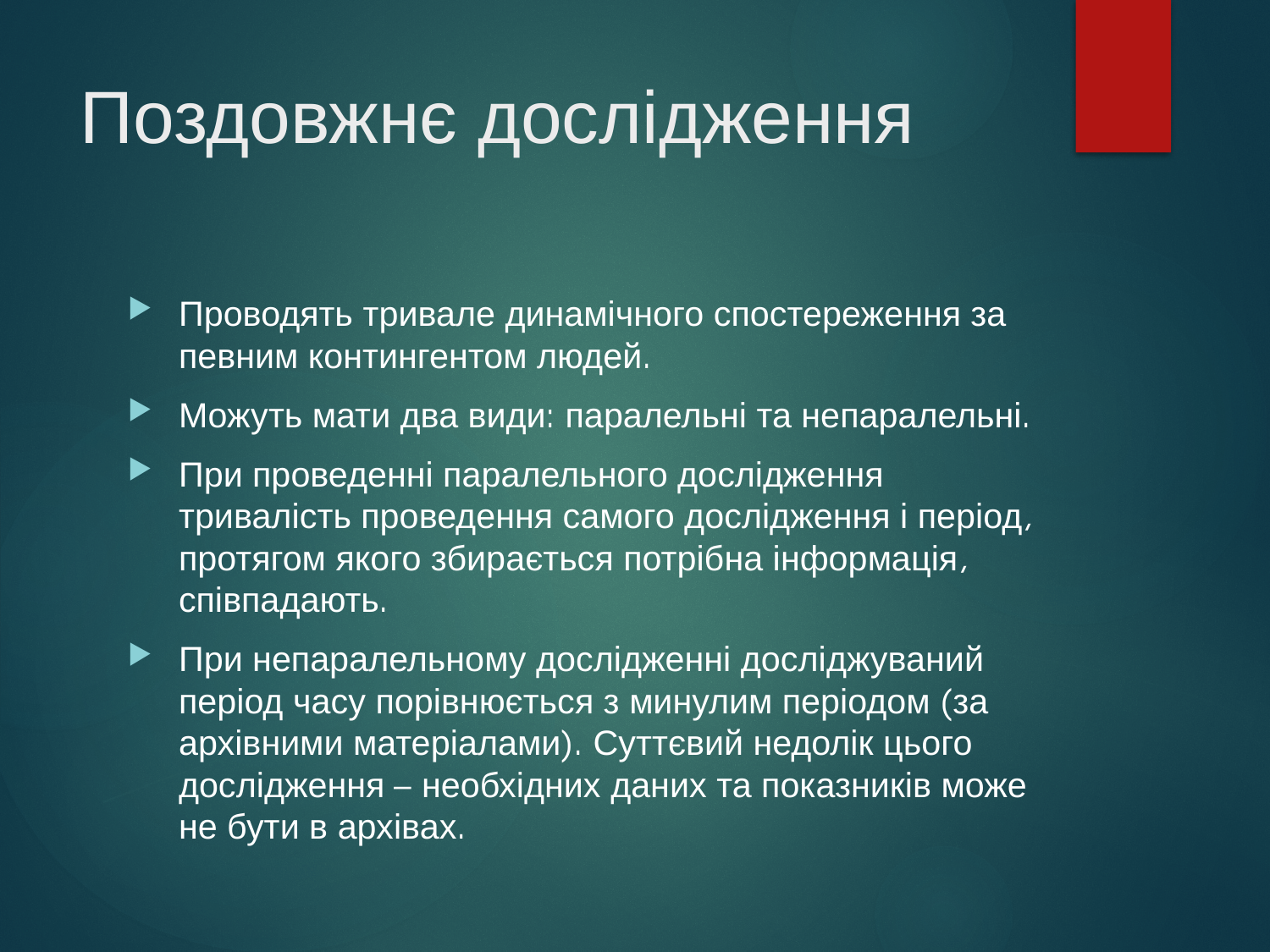

# Поздовжнє дослідження
Проводять тривале динамічного спостереження за певним контингентом людей.
Можуть мати два види: паралельні та непаралельні.
При проведенні паралельного дослідження тривалість проведення самого дослідження і період, протягом якого збирається потрібна інформація, співпадають.
При непаралельному дослідженні досліджуваний період часу порівнюється з минулим періодом (за архівними матеріалами). Суттєвий недолік цього дослідження – необхідних даних та показників може не бути в архівах.